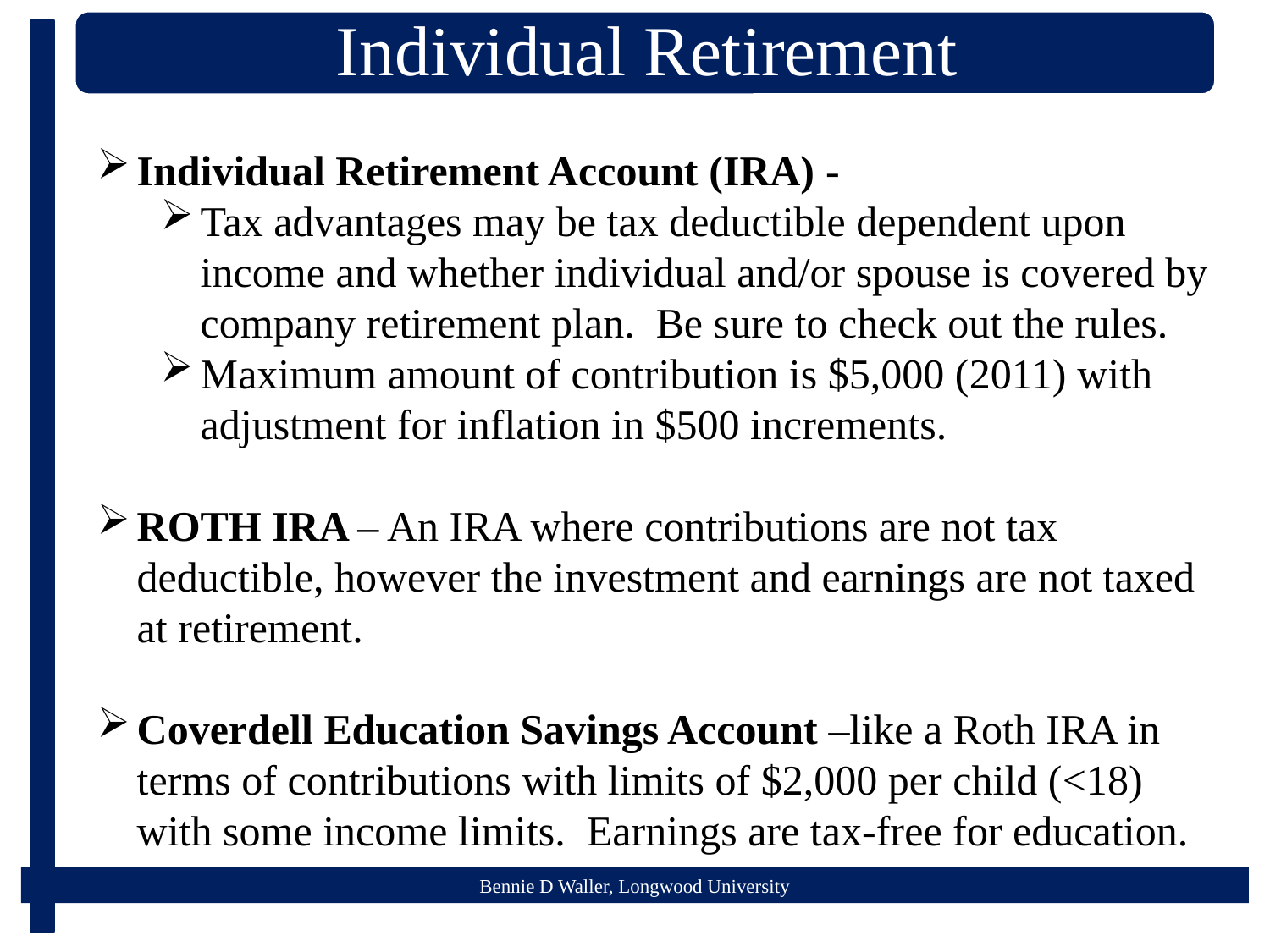

Individual Retirement
Individual Retirement Account (IRA) -
Tax advantages may be tax deductible dependent upon income and whether individual and/or spouse is covered by company retirement plan.  Be sure to check out the rules.
Maximum amount of contribution is $5,000 (2011) with adjustment for inflation in $500 increments.

ROTH IRA – An IRA where contributions are not tax deductible, however the investment and earnings are not taxed at retirement.

Coverdell Education Savings Account –like a Roth IRA in terms of contributions with limits of $2,000 per child (<18) with some income limits.  Earnings are tax-free for education.